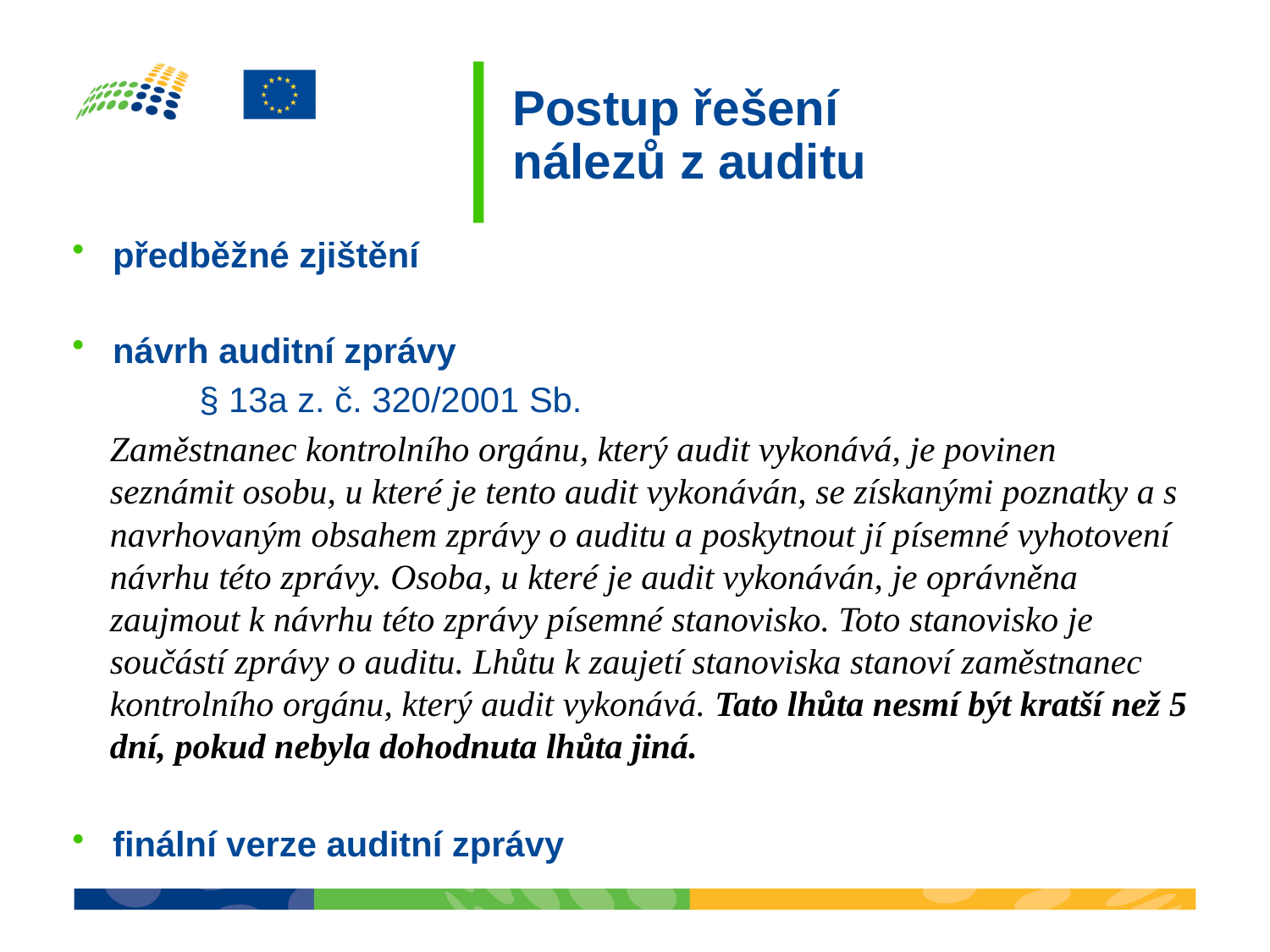

# Postup řešení nálezů z auditu
předběžné zjištění

návrh auditní zprávy
	§ 13a z. č. 320/2001 Sb.
Zaměstnanec kontrolního orgánu, který audit vykonává, je povinen seznámit osobu, u které je tento audit vykonáván, se získanými poznatky a s navrhovaným obsahem zprávy o auditu a poskytnout jí písemné vyhotovení návrhu této zprávy. Osoba, u které je audit vykonáván, je oprávněna zaujmout k návrhu této zprávy písemné stanovisko. Toto stanovisko je součástí zprávy o auditu. Lhůtu k zaujetí stanoviska stanoví zaměstnanec kontrolního orgánu, který audit vykonává. Tato lhůta nesmí být kratší než 5 dní, pokud nebyla dohodnuta lhůta jiná.

finální verze auditní zprávy